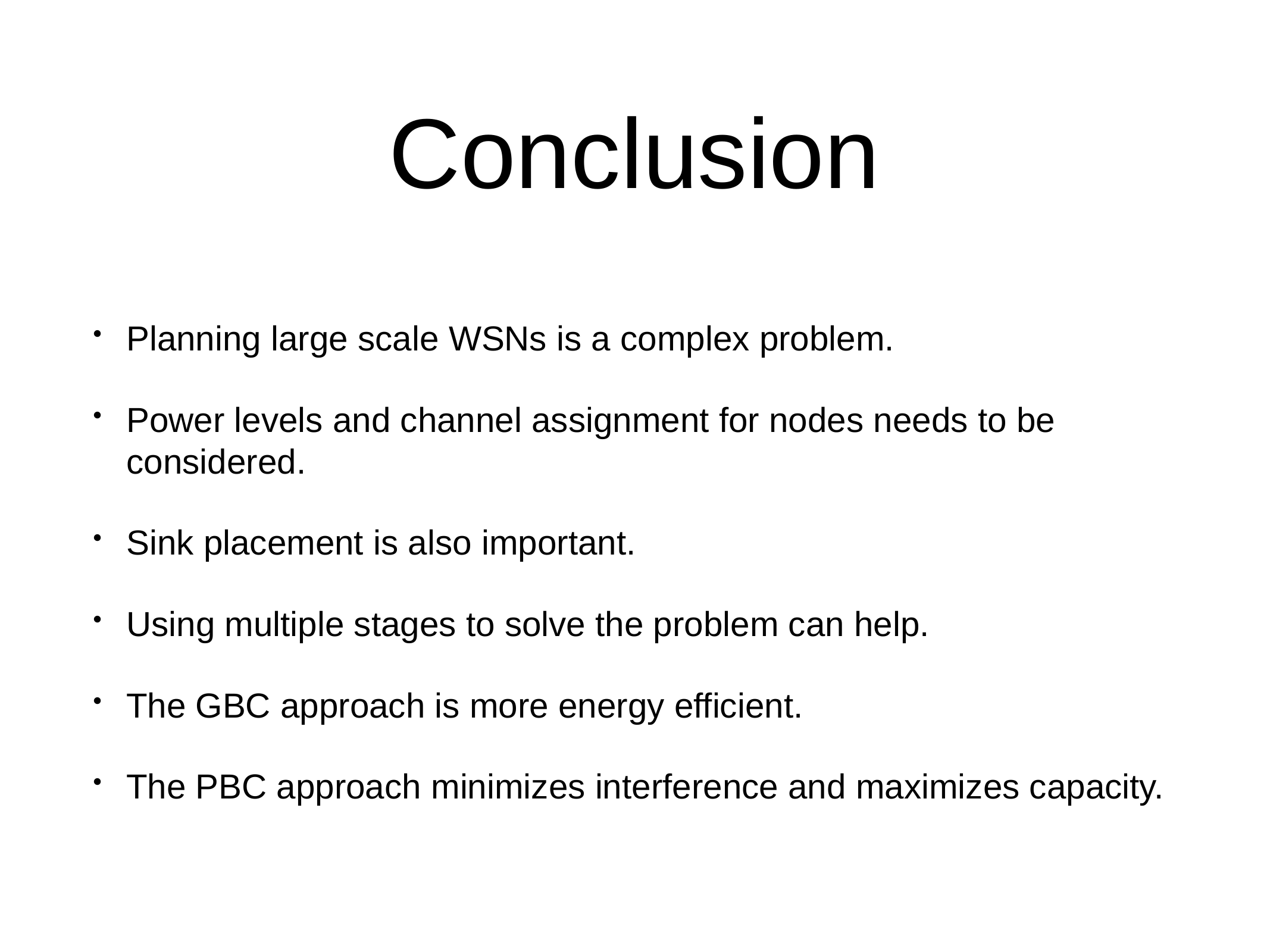

# Conclusion
Planning large scale WSNs is a complex problem.
Power levels and channel assignment for nodes needs to be considered.
Sink placement is also important.
Using multiple stages to solve the problem can help.
The GBC approach is more energy efficient.
The PBC approach minimizes interference and maximizes capacity.